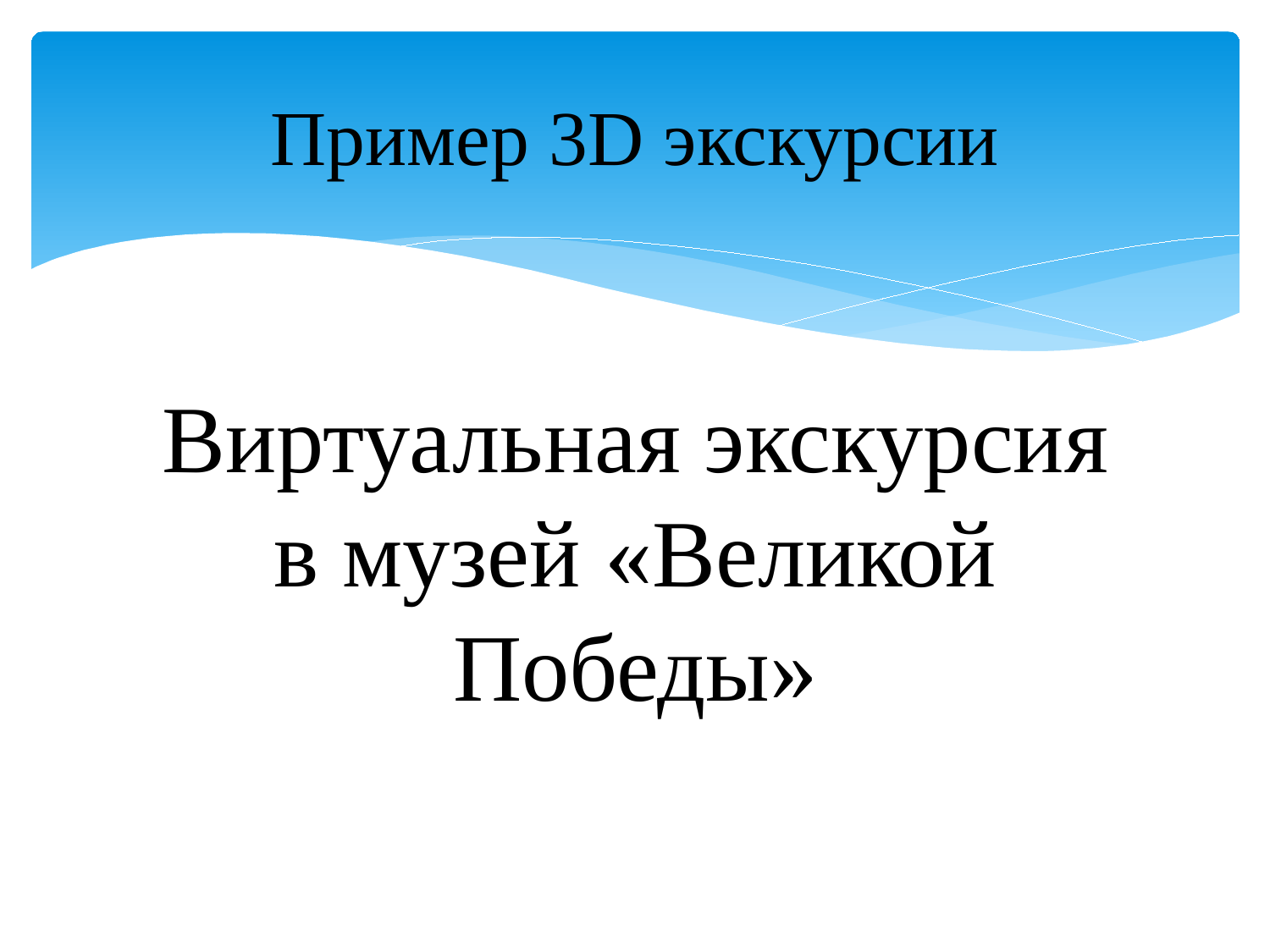

# Пример 3D экскурсии
Виртуальная экскурсия в музей «Великой Победы»